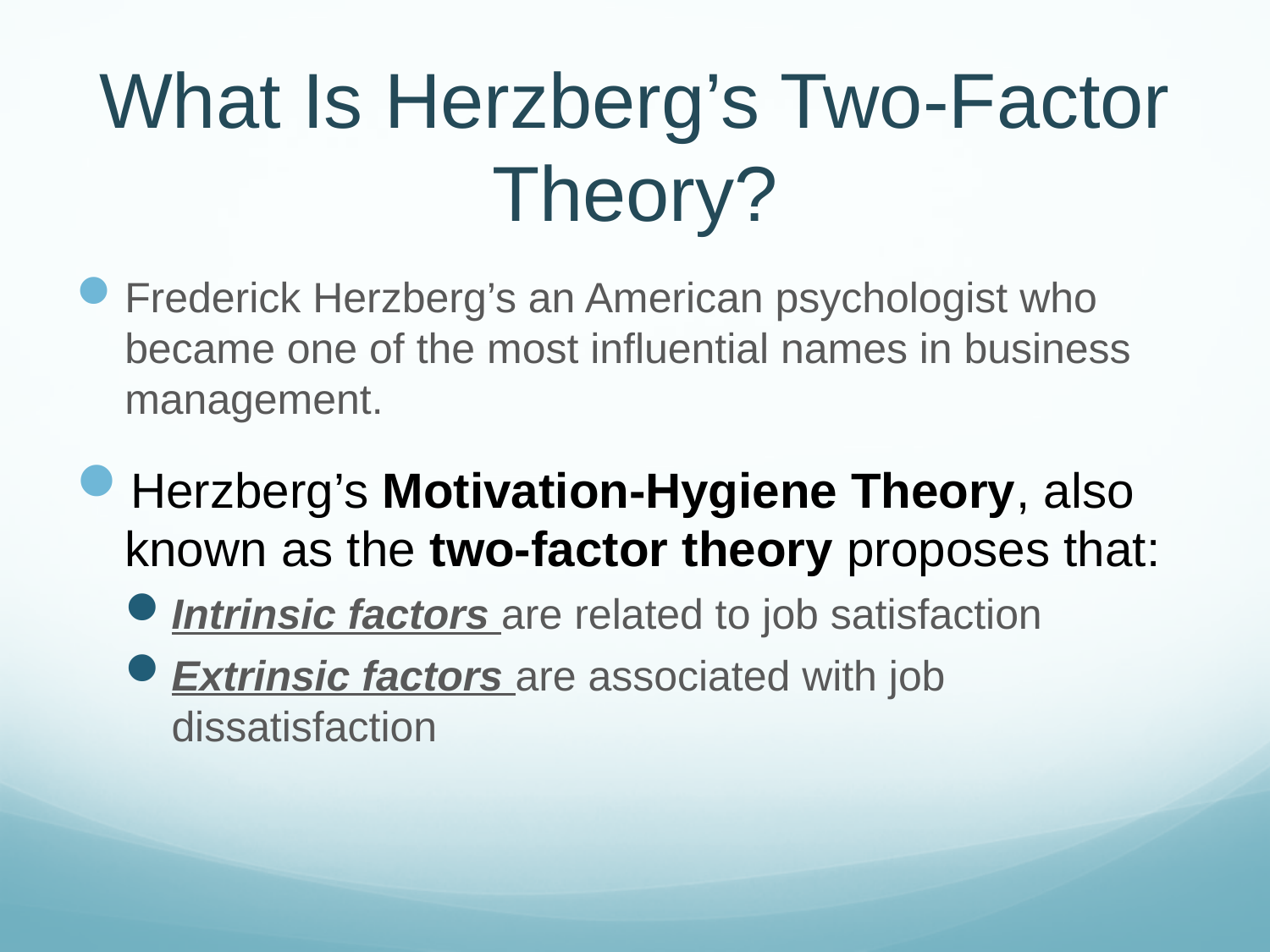

# What Is Herzberg’s Two-Factor Theory?
Frederick Herzberg’s an American psychologist who became one of the most influential names in business management.
Herzberg’s Motivation-Hygiene Theory, also known as the two-factor theory proposes that:
Intrinsic factors are related to job satisfaction
Extrinsic factors are associated with job dissatisfaction